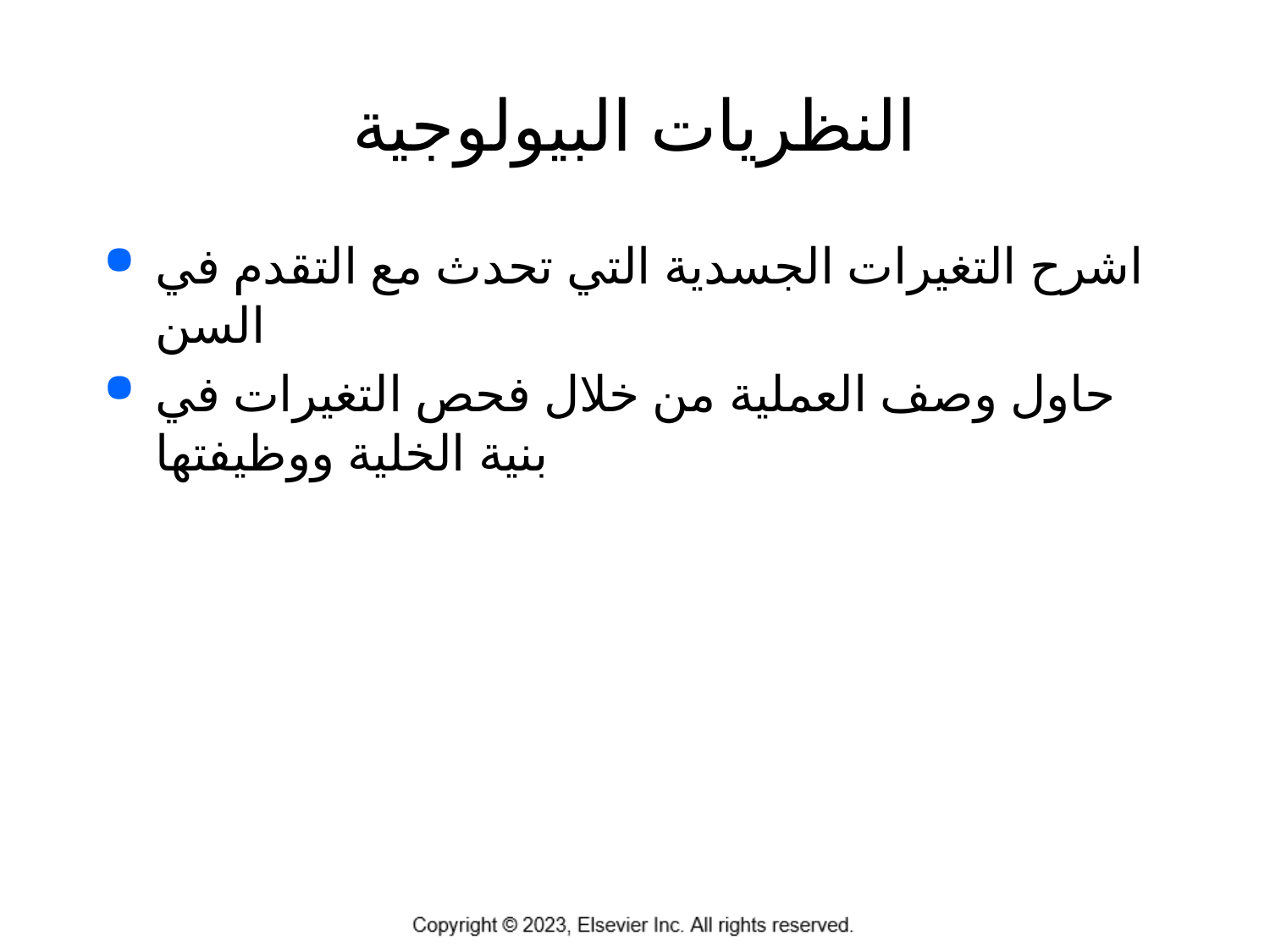

# النظريات البيولوجية
اشرح التغيرات الجسدية التي تحدث مع التقدم في السن
حاول وصف العملية من خلال فحص التغيرات في بنية الخلية ووظيفتها